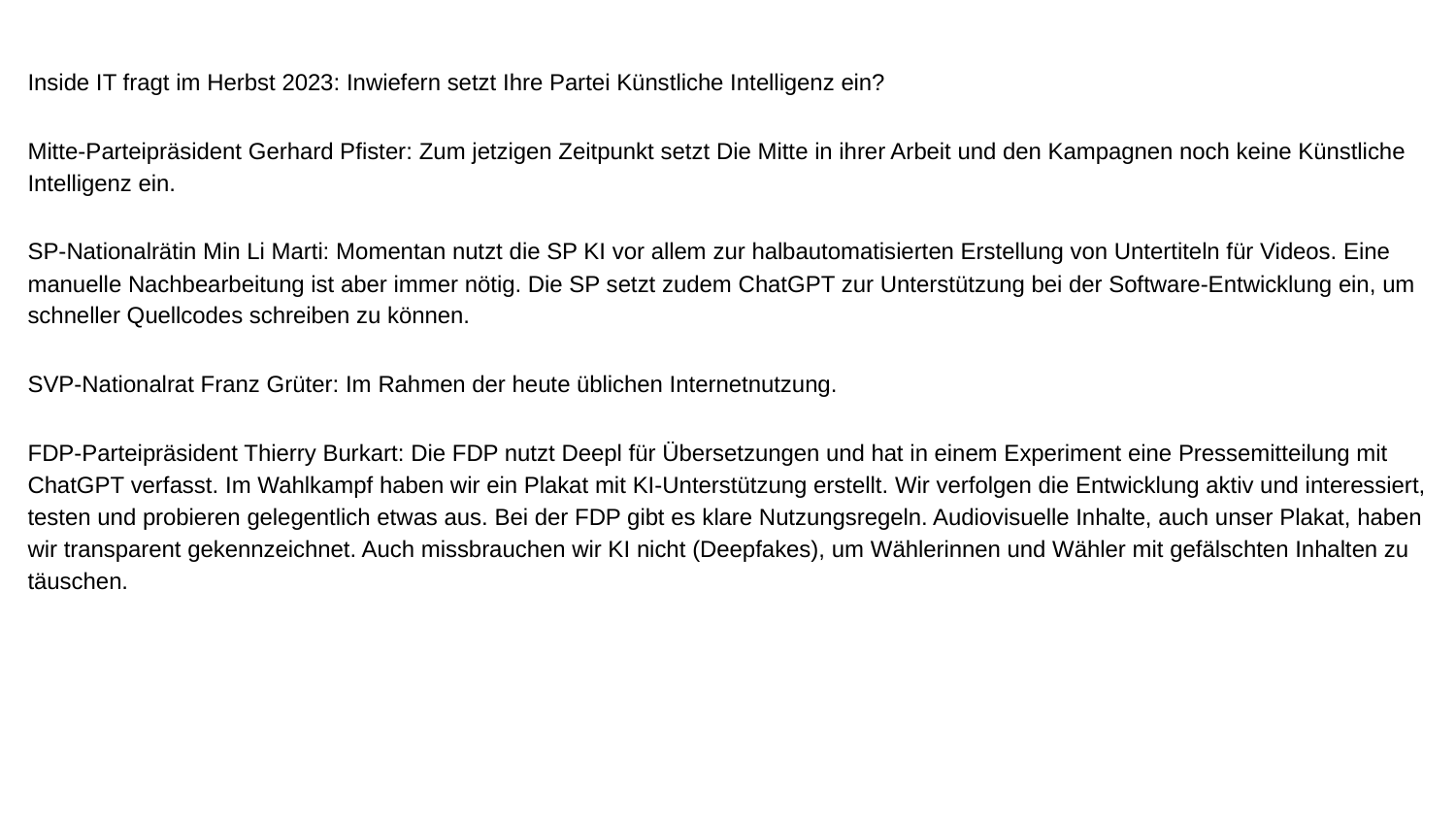

Inside IT fragt im Herbst 2023: Inwiefern setzt Ihre Partei Künstliche Intelligenz ein?
Mitte-Parteipräsident Gerhard Pfister: Zum jetzigen Zeitpunkt setzt Die Mitte in ihrer Arbeit und den Kampagnen noch keine Künstliche Intelligenz ein.
SP-Nationalrätin Min Li Marti: Momentan nutzt die SP KI vor allem zur halbautomatisierten Erstellung von Untertiteln für Videos. Eine manuelle Nachbearbeitung ist aber immer nötig. Die SP setzt zudem ChatGPT zur Unterstützung bei der Software-Entwicklung ein, um schneller Quellcodes schreiben zu können.
SVP-Nationalrat Franz Grüter: Im Rahmen der heute üblichen Internetnutzung.
FDP-Parteipräsident Thierry Burkart: Die FDP nutzt Deepl für Übersetzungen und hat in einem Experiment eine Pressemitteilung mit ChatGPT verfasst. Im Wahlkampf haben wir ein Plakat mit KI-Unterstützung erstellt. Wir verfolgen die Entwicklung aktiv und interessiert, testen und probieren gelegentlich etwas aus. Bei der FDP gibt es klare Nutzungsregeln. Audiovisuelle Inhalte, auch unser Plakat, haben wir transparent gekennzeichnet. Auch missbrauchen wir KI nicht (Deepfakes), um Wählerinnen und Wähler mit gefälschten Inhalten zu täuschen.